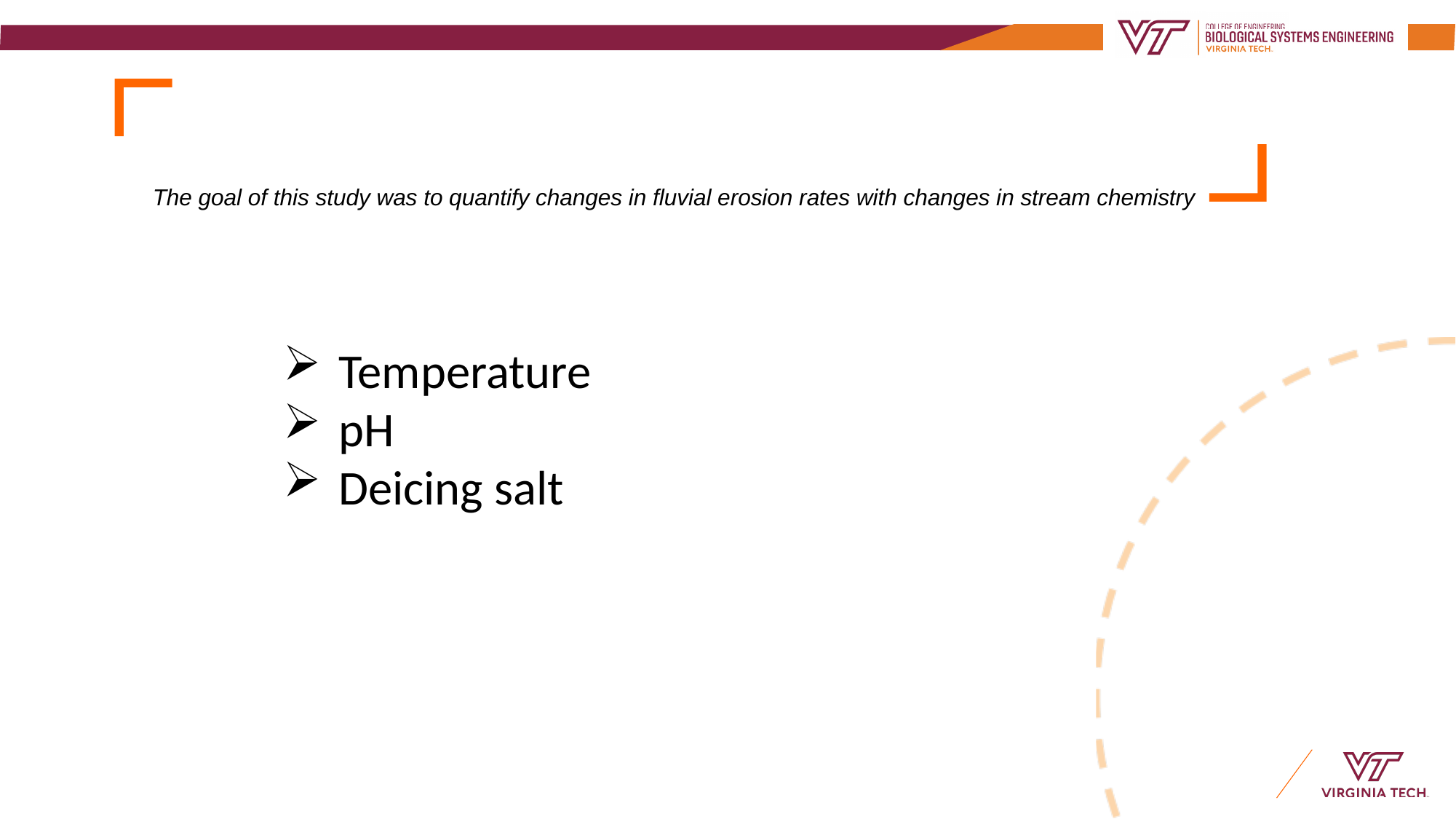

# The goal of this study was to quantify changes in fluvial erosion rates with changes in stream chemistry
Temperature
pH
Deicing salt